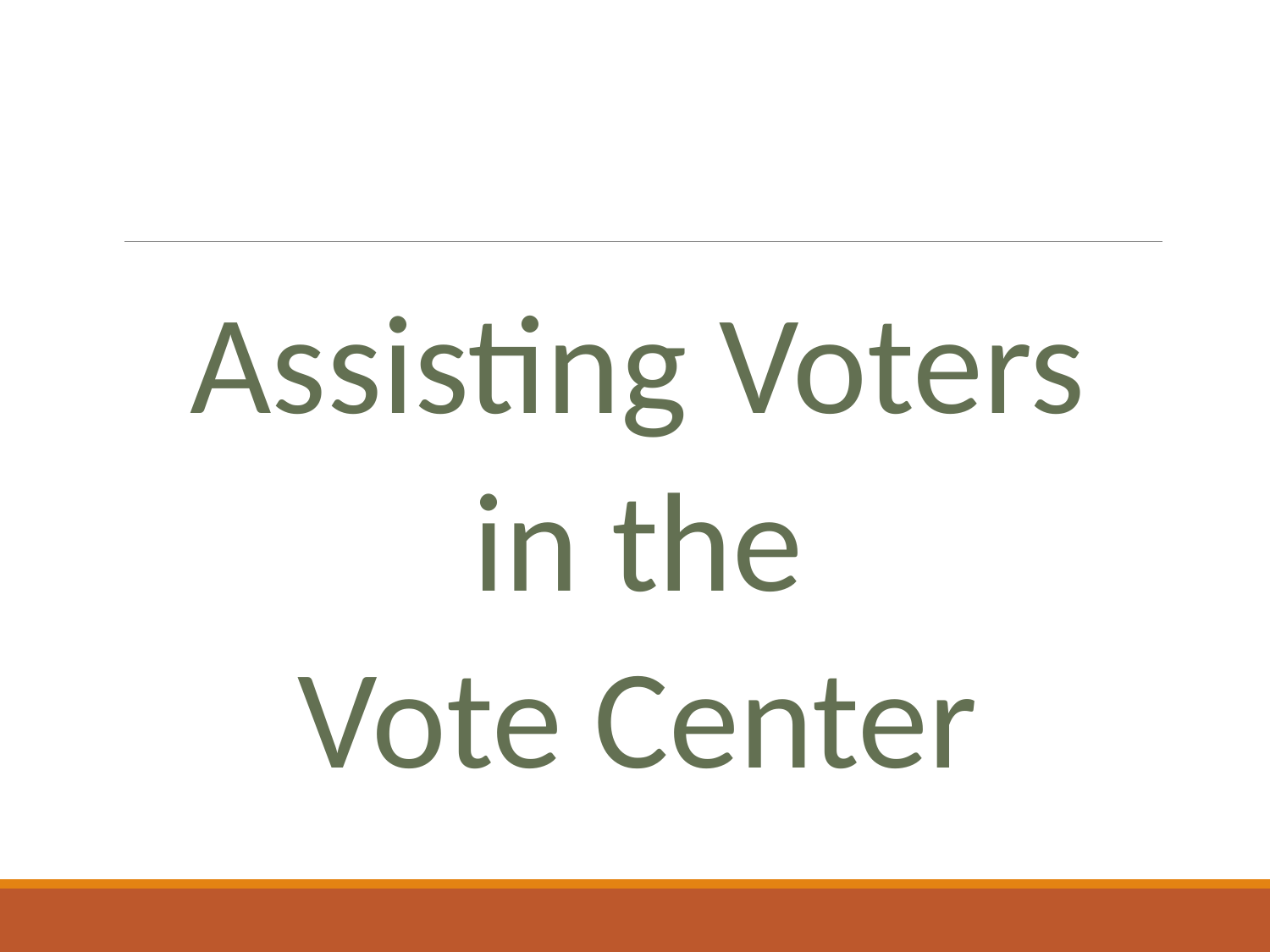

#
Assisting Voters
in the
Vote Center